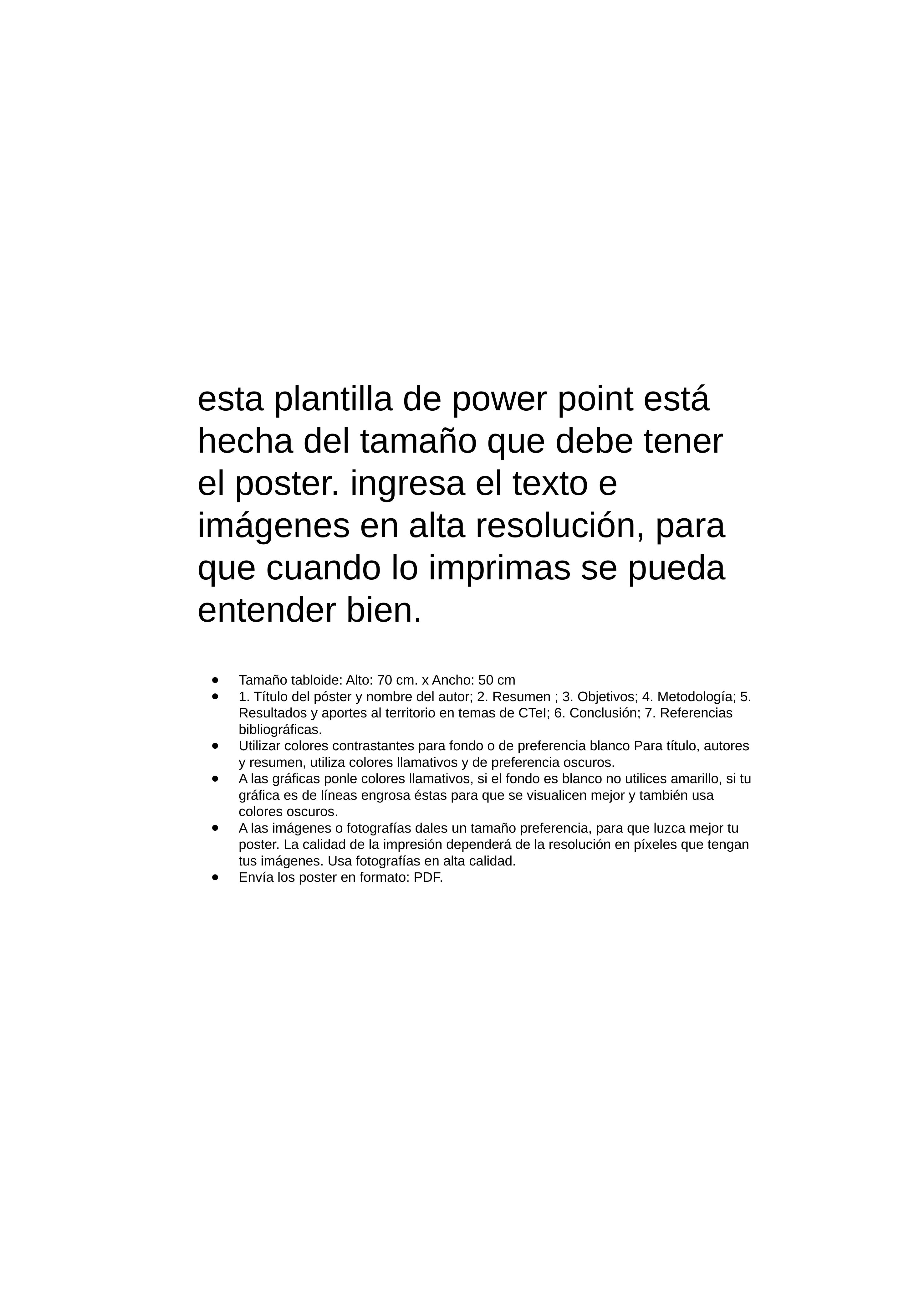

esta plantilla de power point está hecha del tamaño que debe tener el poster. ingresa el texto e imágenes en alta resolución, para que cuando lo imprimas se pueda entender bien.

Tamaño tabloide: Alto: 70 cm. x Ancho: 50 cm
1. Título del póster y nombre del autor; 2. Resumen ; 3. Objetivos; 4. Metodología; 5. Resultados y aportes al territorio en temas de CTeI; 6. Conclusión; 7. Referencias bibliográficas.
Utilizar colores contrastantes para fondo o de preferencia blanco Para título, autores y resumen, utiliza colores llamativos y de preferencia oscuros.
A las gráficas ponle colores llamativos, si el fondo es blanco no utilices amarillo, si tu gráfica es de líneas engrosa éstas para que se visualicen mejor y también usa colores oscuros.
A las imágenes o fotografías dales un tamaño preferencia, para que luzca mejor tu poster. La calidad de la impresión dependerá de la resolución en píxeles que tengan tus imágenes. Usa fotografías en alta calidad.
Envía los poster en formato: PDF.